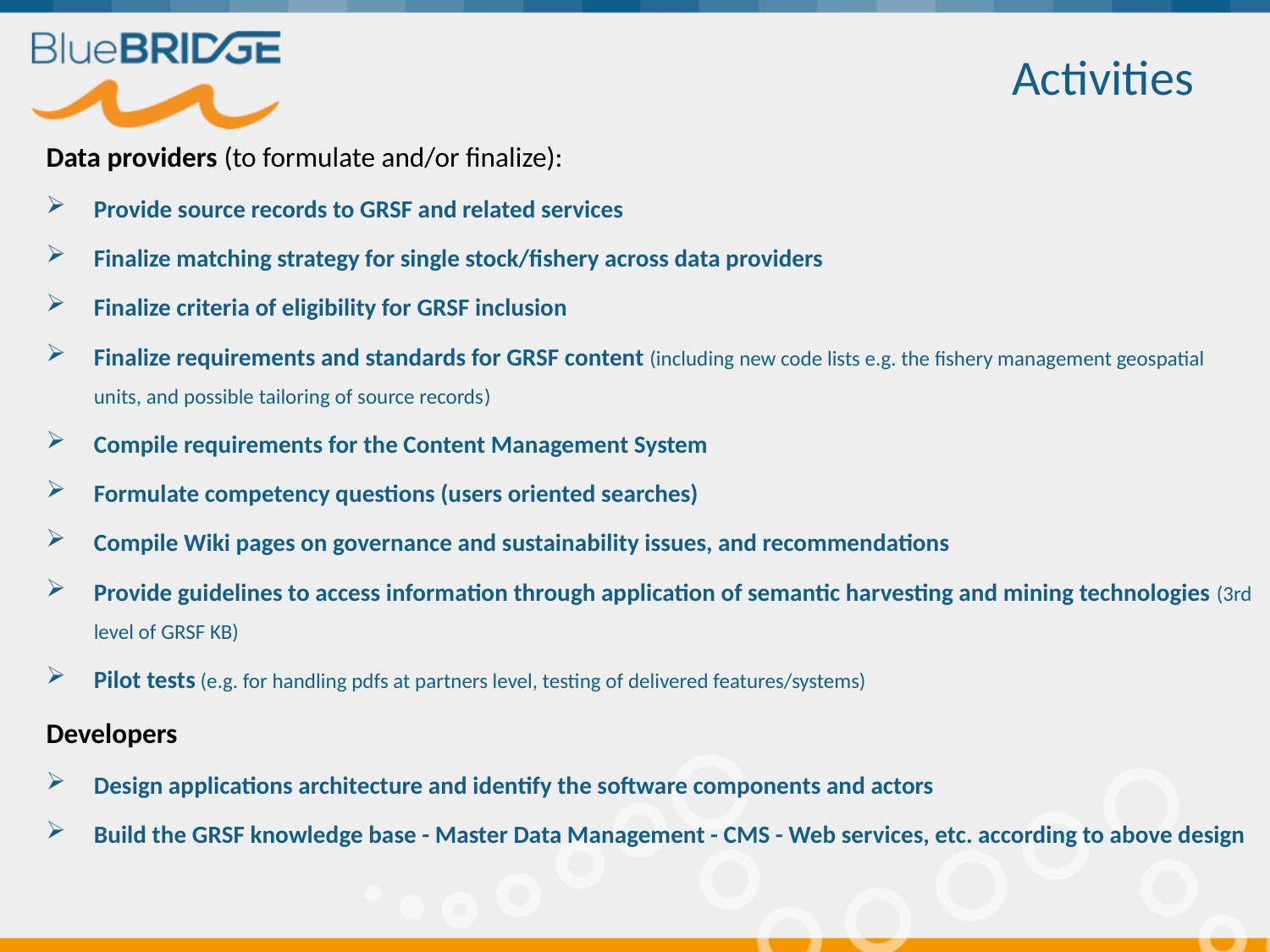

# Activities
Data providers (to formulate and/or finalize):
Provide source records to GRSF and related services
Finalize matching strategy for single stock/fishery across data providers
Finalize criteria of eligibility for GRSF inclusion
Finalize requirements and standards for GRSF content (including new code lists e.g. the fishery management geospatial units, and possible tailoring of source records)
Compile requirements for the Content Management System
Formulate competency questions (users oriented searches)
Compile Wiki pages on governance and sustainability issues, and recommendations
Provide guidelines to access information through application of semantic harvesting and mining technologies (3rd level of GRSF KB)
Pilot tests (e.g. for handling pdfs at partners level, testing of delivered features/systems)
Developers
Design applications architecture and identify the software components and actors
Build the GRSF knowledge base - Master Data Management - CMS - Web services, etc. according to above design